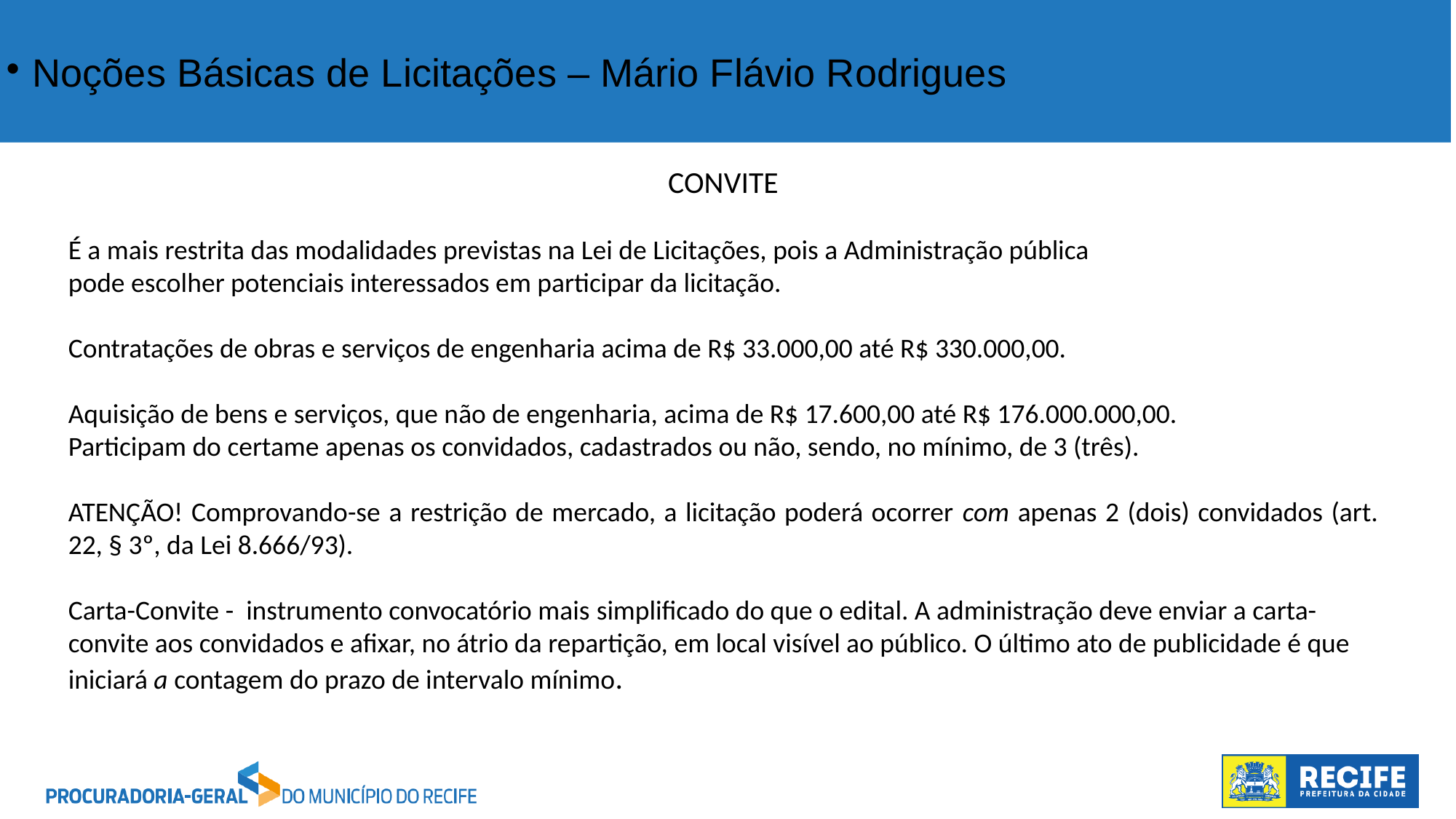

Noções Básicas de Licitações – Mário Flávio Rodrigues
CONVITE

É a mais restrita das modalidades previstas na Lei de Licitações, pois a Administração pública
pode escolher potenciais interessados em participar da licitação.

Contratações de obras e serviços de engenharia acima de R$ 33.000,00 até R$ 330.000,00.

Aquisição de bens e serviços, que não de engenharia, acima de R$ 17.600,00 até R$ 176.000.000,00.
Participam do certame apenas os convidados, cadastrados ou não, sendo, no mínimo, de 3 (três).

ATENÇÃO! Comprovando-se a restrição de mercado, a licitação poderá ocorrer com apenas 2 (dois) convidados (art. 22, § 3º, da Lei 8.666/93).

Carta-Convite -  instrumento convocatório mais simplificado do que o edital. A administração deve enviar a carta-convite aos convidados e afixar, no átrio da repartição, em local visível ao público. O último ato de publicidade é que iniciará a contagem do prazo de intervalo mínimo.